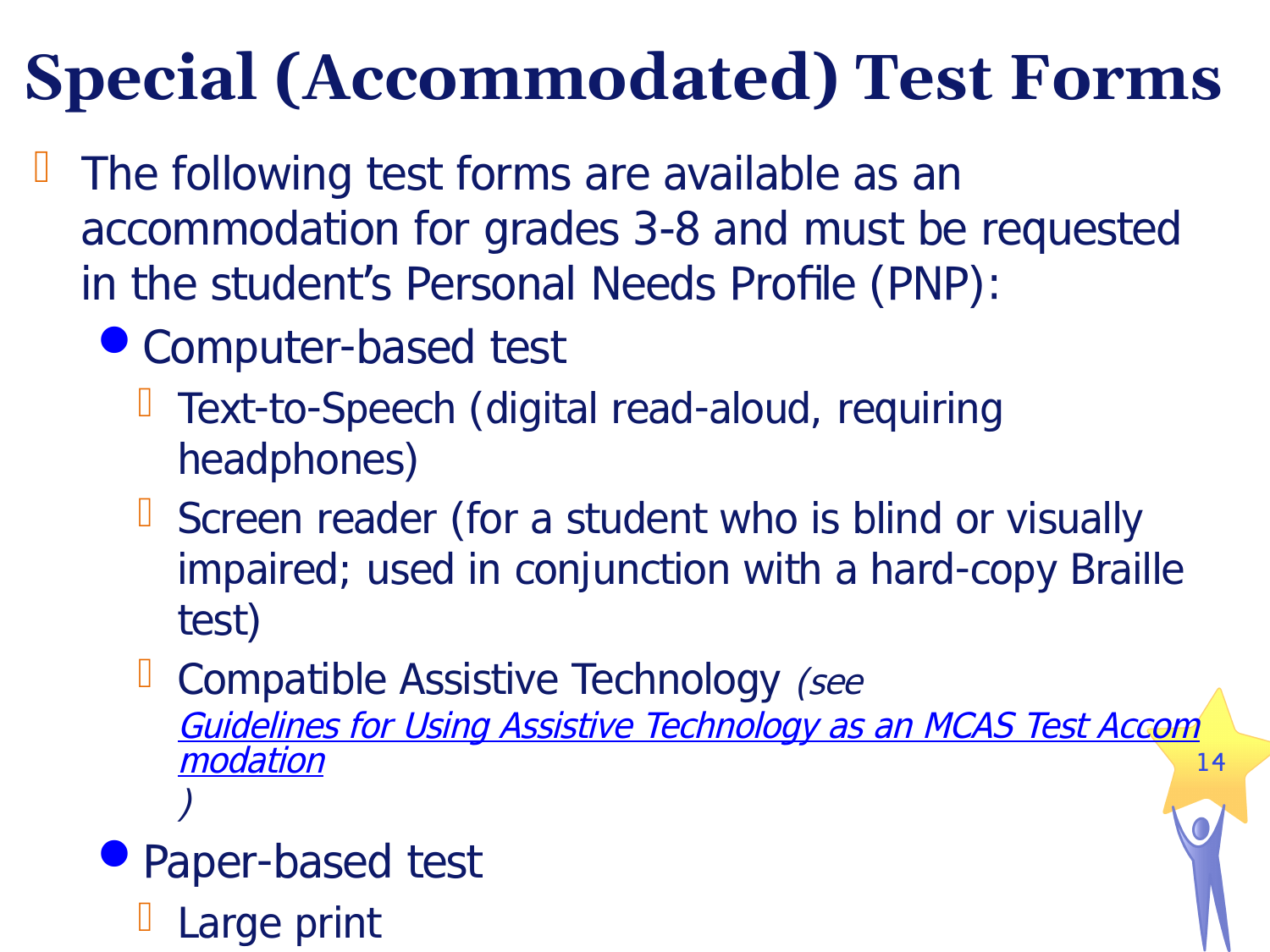

# Special (Accommodated) Test Forms
The following test forms are available as an accommodation for grades 3−8 and must be requested in the student’s Personal Needs Profile (PNP):
Computer-based test
Text-to-Speech (digital read-aloud, requiring headphones)
Screen reader (for a student who is blind or visually impaired; used in conjunction with a hard-copy Braille test)
Compatible Assistive Technology (see Guidelines for Using Assistive Technology as an MCAS Test Accommodation)
Paper-based test
Large print
Braille (UEB in grades 3−5; EBAE in all other grades)